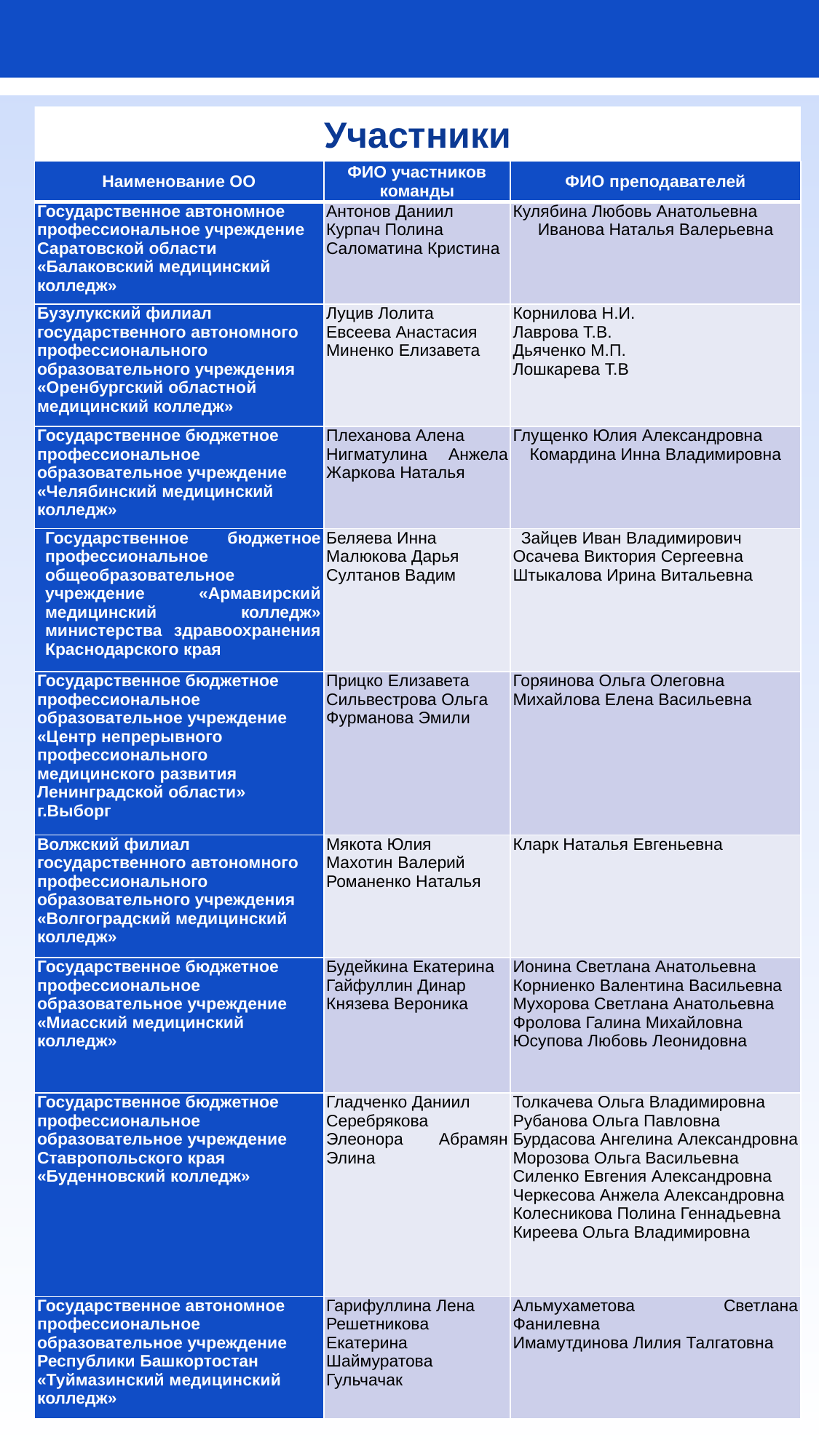

Участники
| Наименование ОО | ФИО участников команды | ФИО преподавателей |
| --- | --- | --- |
| Государственное автономное профессиональное учреждение Саратовской области «Балаковский медицинский колледж» | Антонов Даниил Курпач Полина Саломатина Кристина | Кулябина Любовь Анатольевна Иванова Наталья Валерьевна |
| Бузулукский филиал государственного автономного профессионального образовательного учреждения «Оренбургский областной медицинский колледж» | Луцив Лолита Евсеева Анастасия Миненко Елизавета | Корнилова Н.И. Лаврова Т.В. Дьяченко М.П. Лошкарева Т.В |
| Государственное бюджетное профессиональное образовательное учреждение «Челябинский медицинский колледж» | Плеханова Алена Нигматулина Анжела Жаркова Наталья | Глущенко Юлия Александровна Комардина Инна Владимировна |
| Государственное бюджетное профессиональное общеобразовательное учреждение «Армавирский медицинский колледж» министерства здравоохранения Краснодарского края | Беляева Инна Малюкова Дарья Султанов Вадим | Зайцев Иван Владимирович Осачева Виктория Сергеевна Штыкалова Ирина Витальевна |
| Государственное бюджетное профессиональное образовательное учреждение «Центр непрерывного профессионального медицинского развития Ленинградской области» г.Выборг | Прицко Елизавета Сильвестрова Ольга Фурманова Эмили | Горяинова Ольга Олеговна Михайлова Елена Васильевна |
| Волжский филиал государственного автономного профессионального образовательного учреждения «Волгоградский медицинский колледж» | Мякота Юлия Махотин Валерий Романенко Наталья | Кларк Наталья Евгеньевна |
| Государственное бюджетное профессиональное образовательное учреждение «Миасский медицинский колледж» | Будейкина Екатерина Гайфуллин Динар Князева Вероника | Ионина Светлана Анатольевна Корниенко Валентина Васильевна Мухорова Светлана Анатольевна Фролова Галина Михайловна Юсупова Любовь Леонидовна |
| Государственное бюджетное профессиональное образовательное учреждение Ставропольского края «Буденновский колледж» | Гладченко Даниил Серебрякова Элеонора Абрамян Элина | Толкачева Ольга Владимировна Рубанова Ольга Павловна Бурдасова Ангелина Александровна Морозова Ольга Васильевна Силенко Евгения Александровна Черкесова Анжела Александровна Колесникова Полина Геннадьевна Киреева Ольга Владимировна |
| Государственное автономное профессиональное образовательное учреждение Республики Башкортостан «Туймазинский медицинский колледж» | Гарифуллина Лена Решетникова Екатерина Шаймуратова Гульчачак | Альмухаметова Светлана Фанилевна Имамутдинова Лилия Талгатовна |